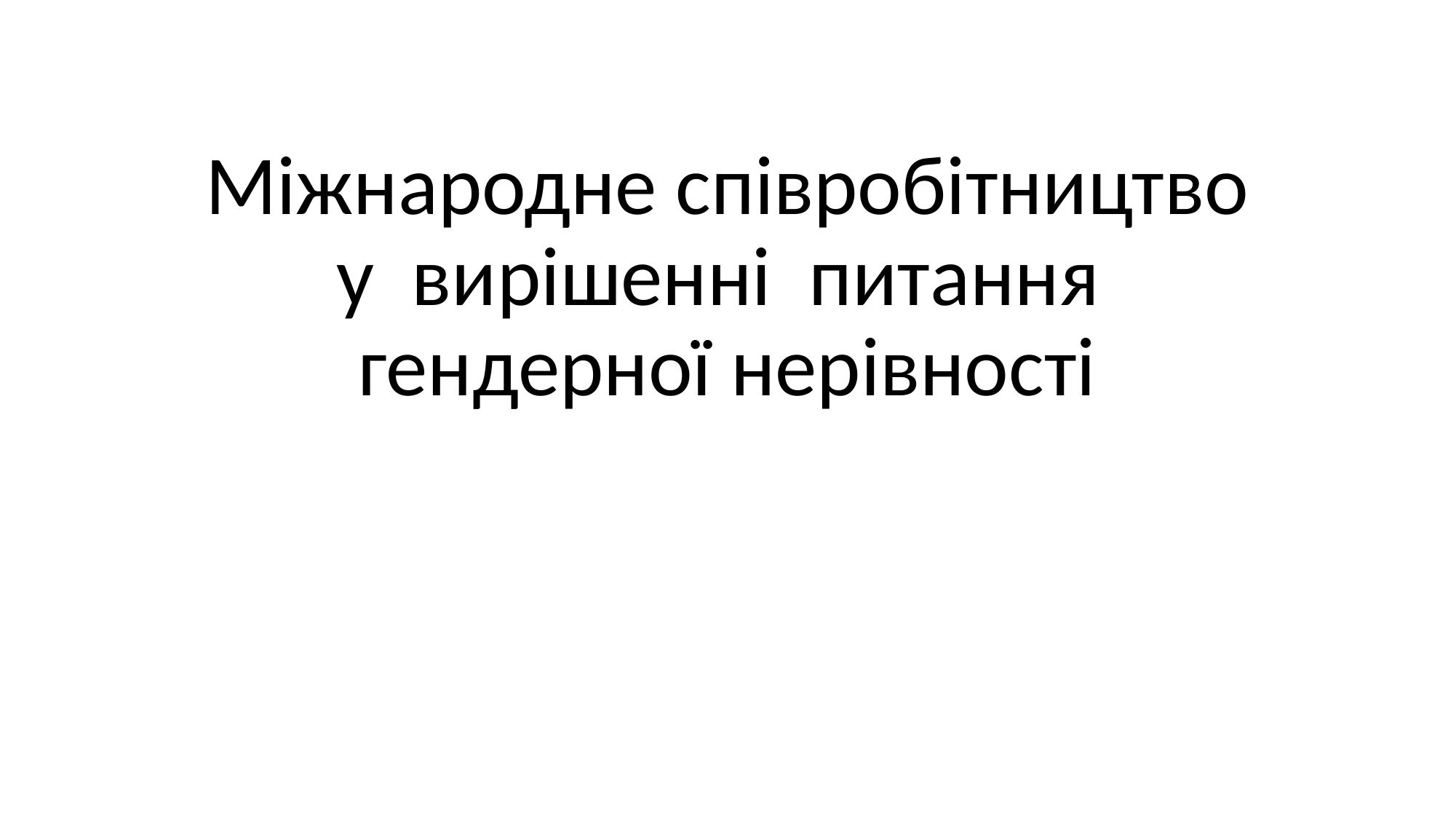

# Міжнародне співробітництво у  вирішенні  питання  гендерної нерівності